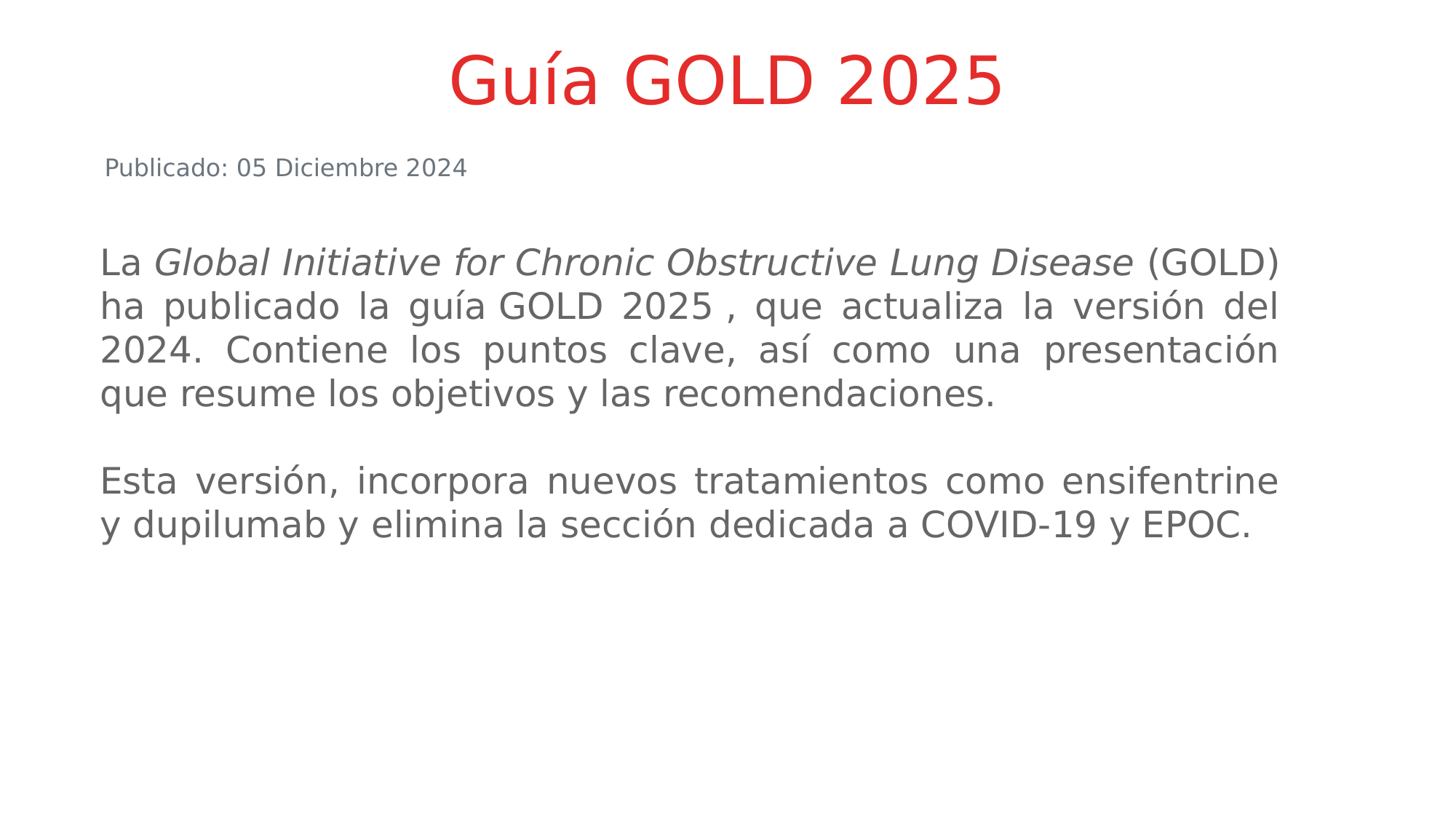

# Guía GOLD 2025
 Publicado: 05 Diciembre 2024

La Global Initiative for Chronic Obstructive Lung Disease (GOLD) ha publicado la guía GOLD 2025 , que actualiza la versión del 2024. Contiene los puntos clave, así como una presentación que resume los objetivos y las recomendaciones.

Esta versión, incorpora nuevos tratamientos como ensifentrine y dupilumab y elimina la sección dedicada a COVID-19 y EPOC.